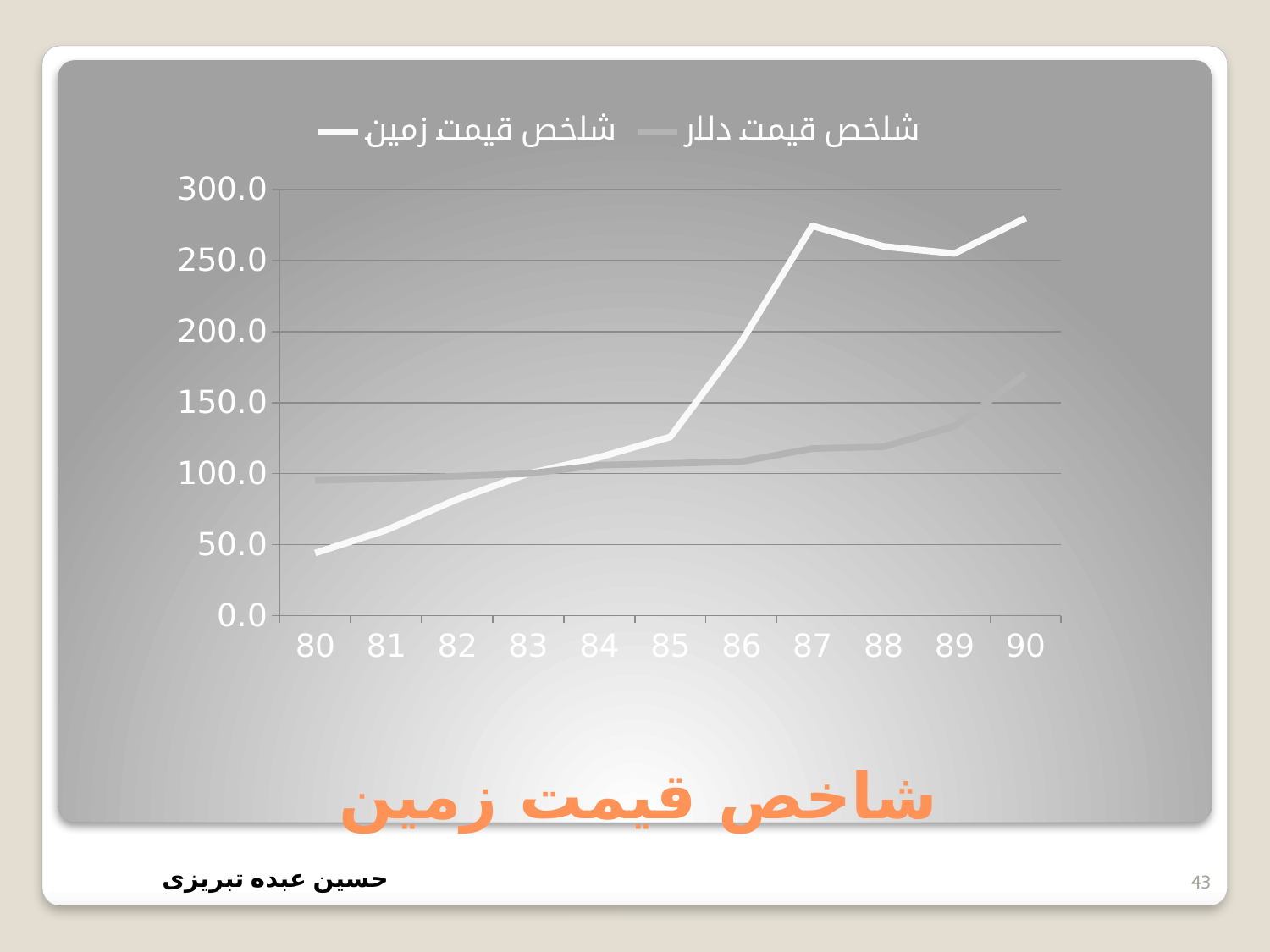

### Chart

| Category |  |  |
|---|---|---|
| 80 | 44.1 | 95.23809523809521 |
| 81 | 60.2 | 96.42857142857139 |
| 82 | 82.0 | 98.21428571428572 |
| 83 | 100.0 | 100.0 |
| 84 | 111.5 | 105.95238095238079 |
| 85 | 125.8 | 107.14285714285703 |
| 86 | 192.8 | 108.45238095238079 |
| 87 | 274.5 | 117.61904761904762 |
| 88 | 260.0 | 118.80952380952381 |
| 89 | 255.0 | 133.3333333333335 |
| 90 | 280.0 | 170.23809523809518 |
# شاخص قیمت زمین
43